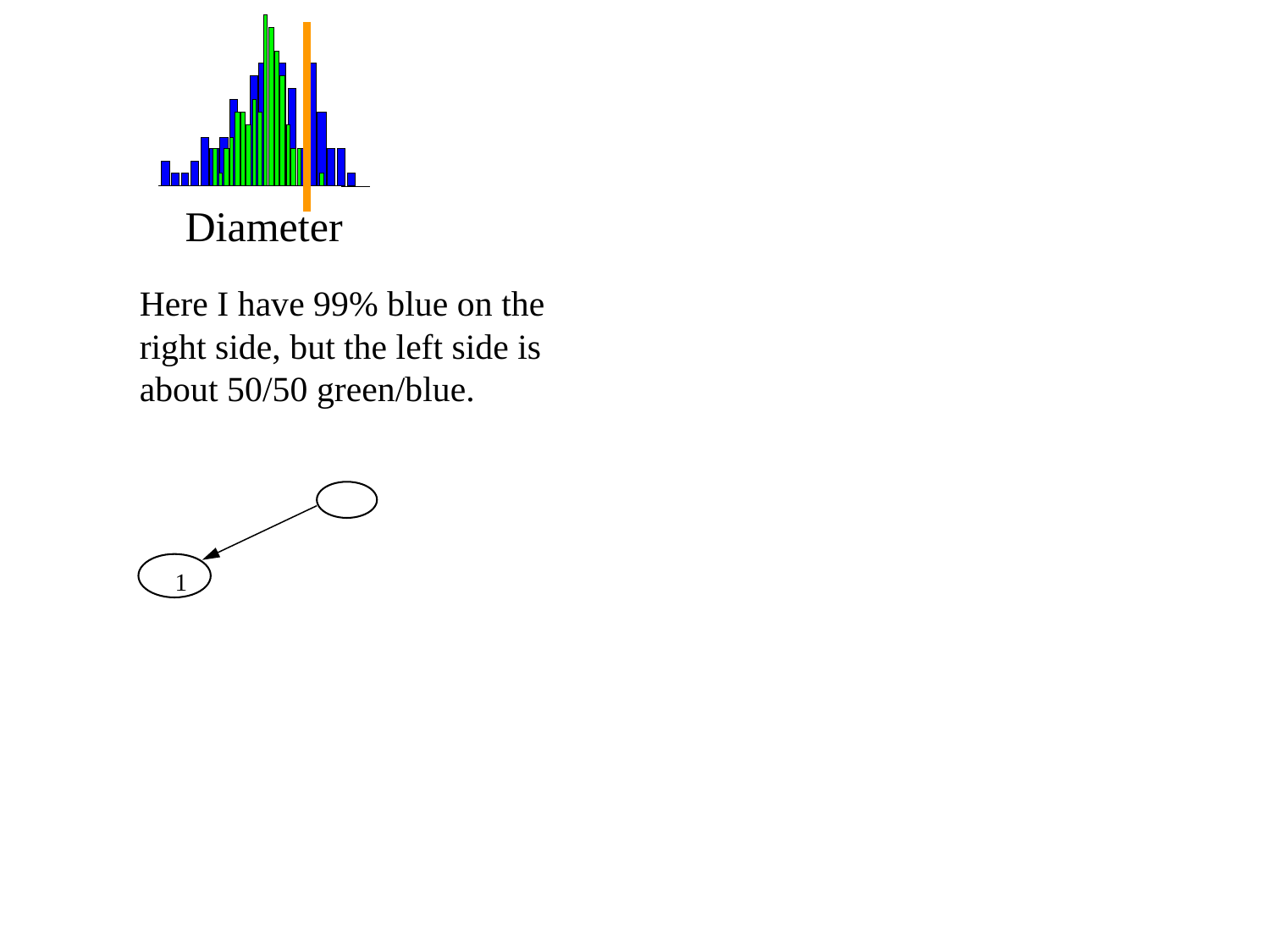

Diameter
Here I have 99% blue on the right side, but the left side is about 50/50 green/blue.

1